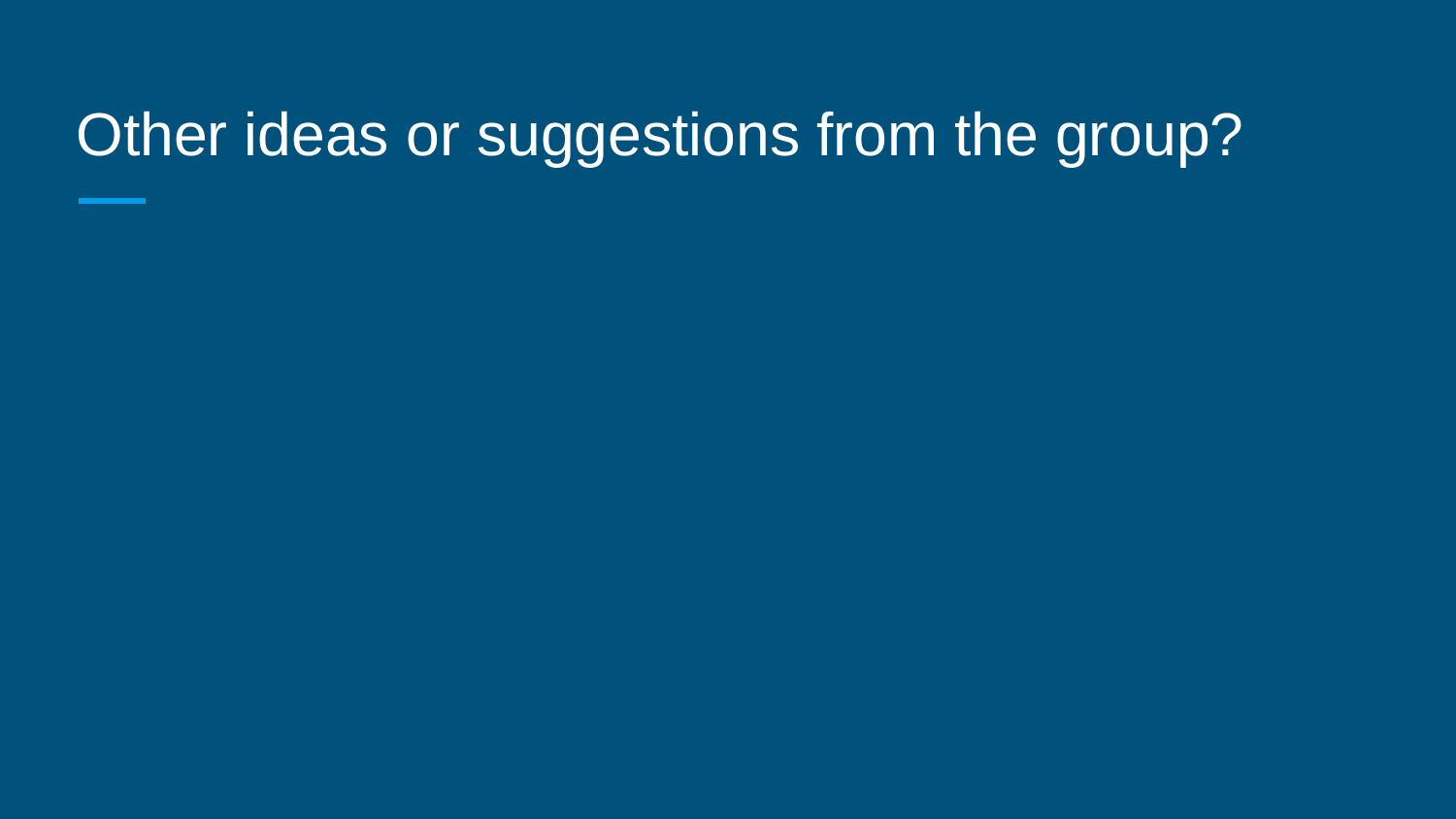

# Other ideas or suggestions from the group?